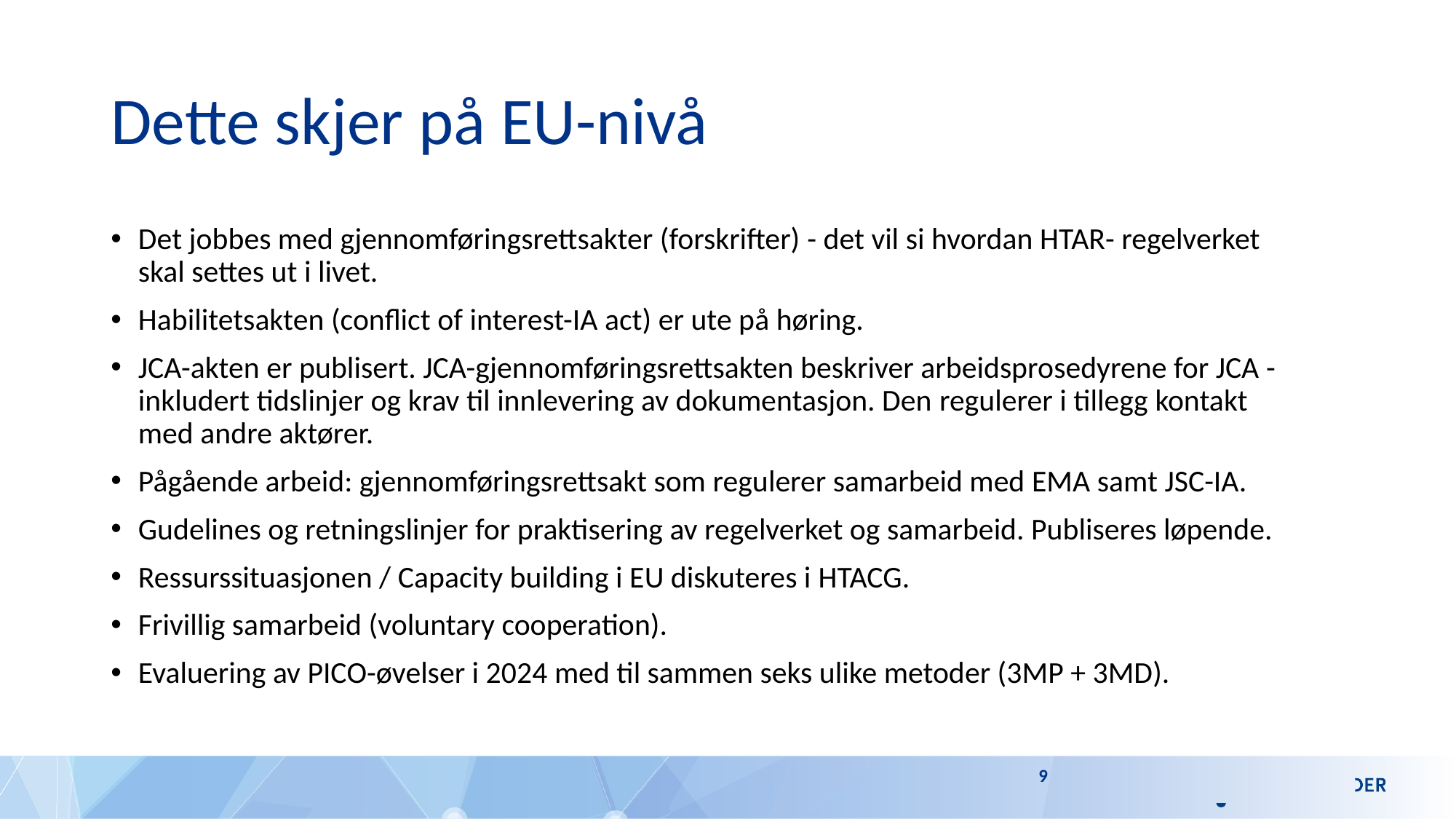

# Dette skjer på EU-nivå
Det jobbes med gjennomføringsrettsakter (forskrifter) - det vil si hvordan HTAR- regelverket skal settes ut i livet.
Habilitetsakten (conflict of interest-IA act) er ute på høring.
JCA-akten er publisert. JCA-gjennomføringsrettsakten beskriver arbeidsprosedyrene for JCA - inkludert tidslinjer og krav til innlevering av dokumentasjon. Den regulerer i tillegg kontakt med andre aktører.
Pågående arbeid: gjennomføringsrettsakt som regulerer samarbeid med EMA samt JSC-IA.
Gudelines og retningslinjer for praktisering av regelverket og samarbeid. Publiseres løpende.
Ressurssituasjonen / Capacity building i EU diskuteres i HTACG.
Frivillig samarbeid (voluntary cooperation).
Evaluering av PICO-øvelser i 2024 med til sammen seks ulike metoder (3MP + 3MD).

9